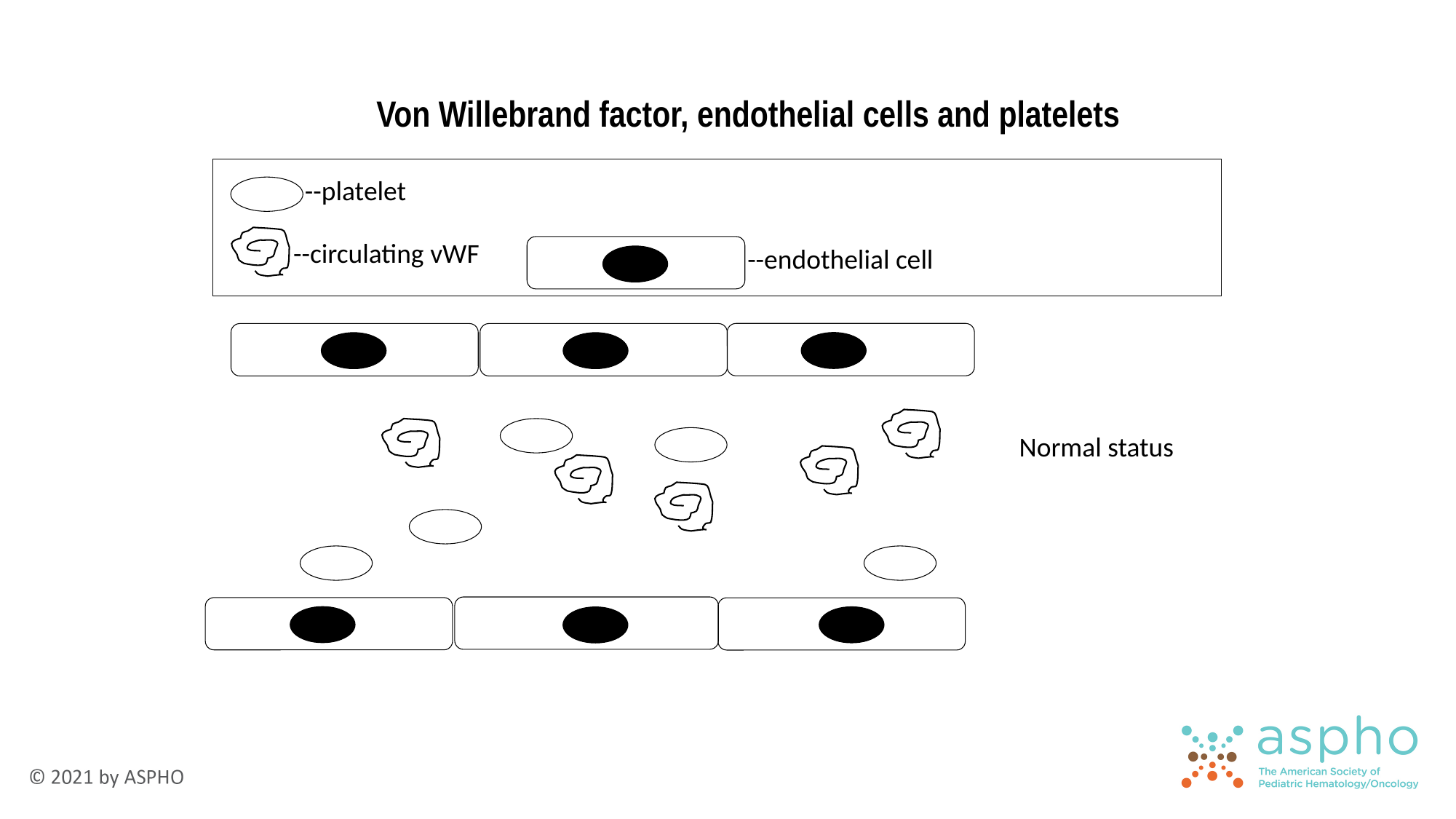

Von Willebrand factor, endothelial cells and platelets

--platelet

--circulating vWF

--endothelial cell

Normal status